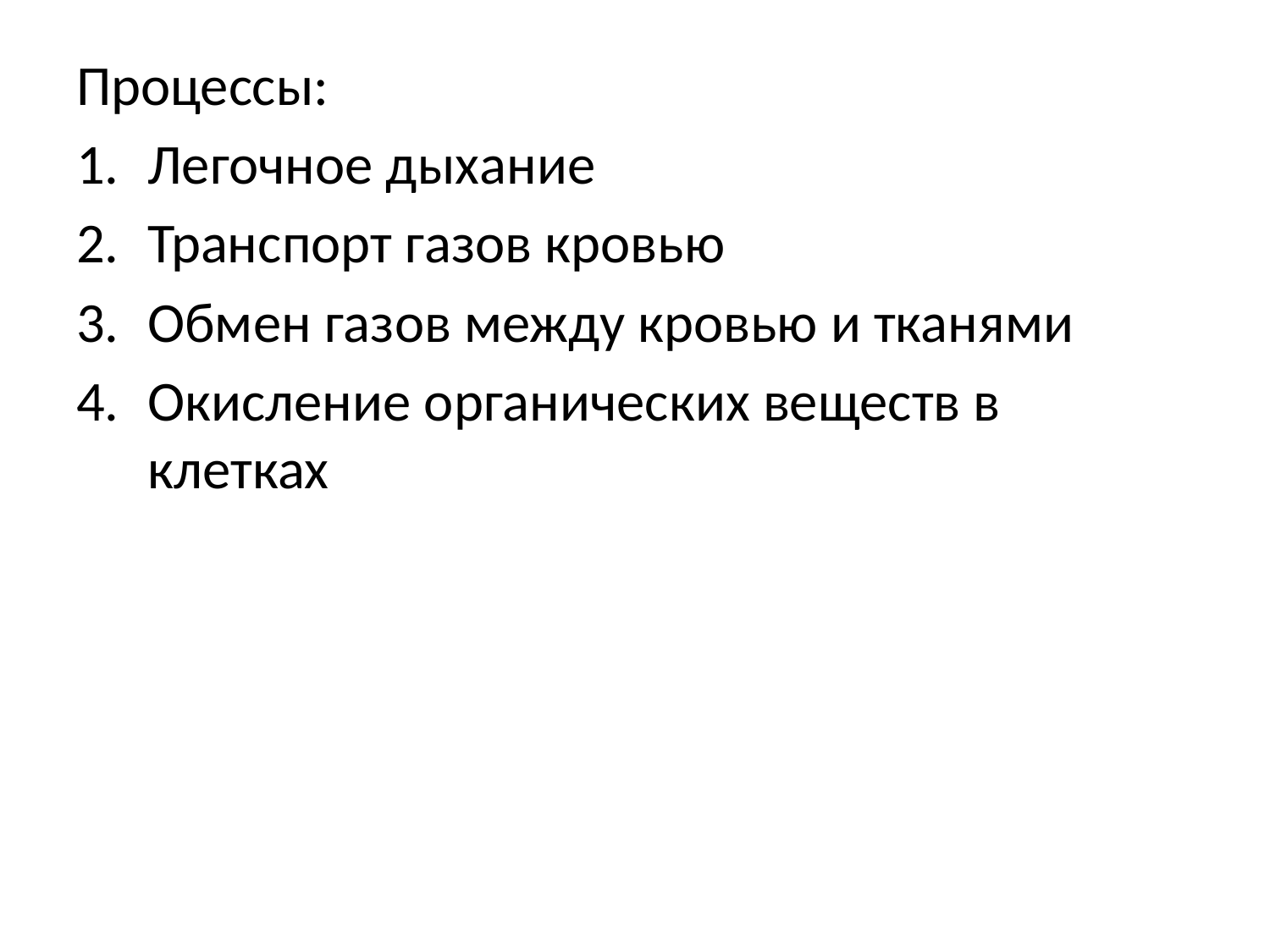

Процессы:
Легочное дыхание
Транспорт газов кровью
Обмен газов между кровью и тканями
Окисление органических веществ в клетках